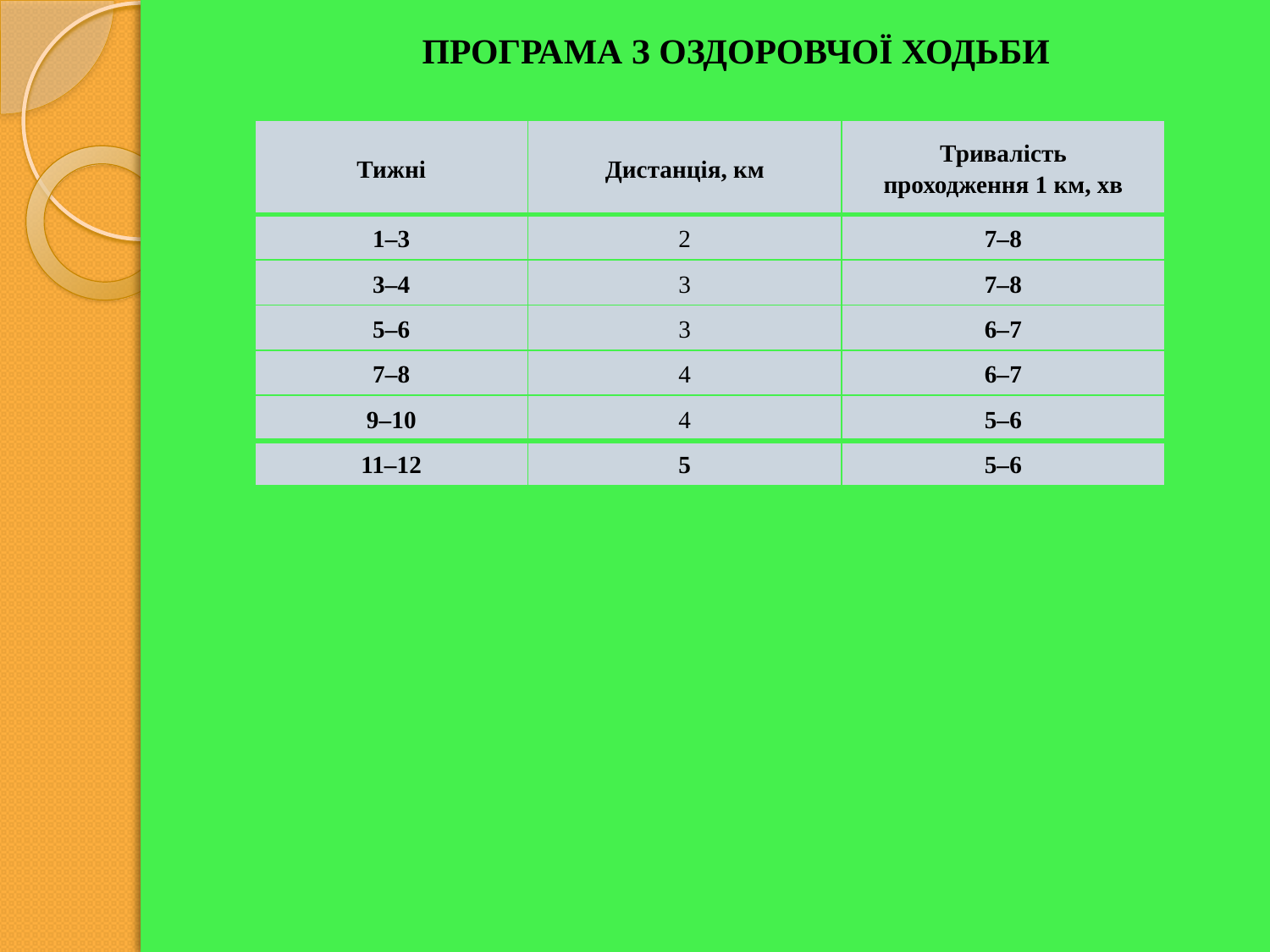

ПРОГРАМА З ОЗДОРОВЧОЇ ХОДЬБИ

| Тижні | Дистанція, км | Тривалість проходження 1 км, хв |
| --- | --- | --- |
| 1–3 | 2 | 7–8 |
| 3–4 | 3 | 7–8 |
| 5–6 | 3 | 6–7 |
| 7–8 | 4 | 6–7 |
| 9–10 | 4 | 5–6 |
| 11–12 | 5 | 5–6 |